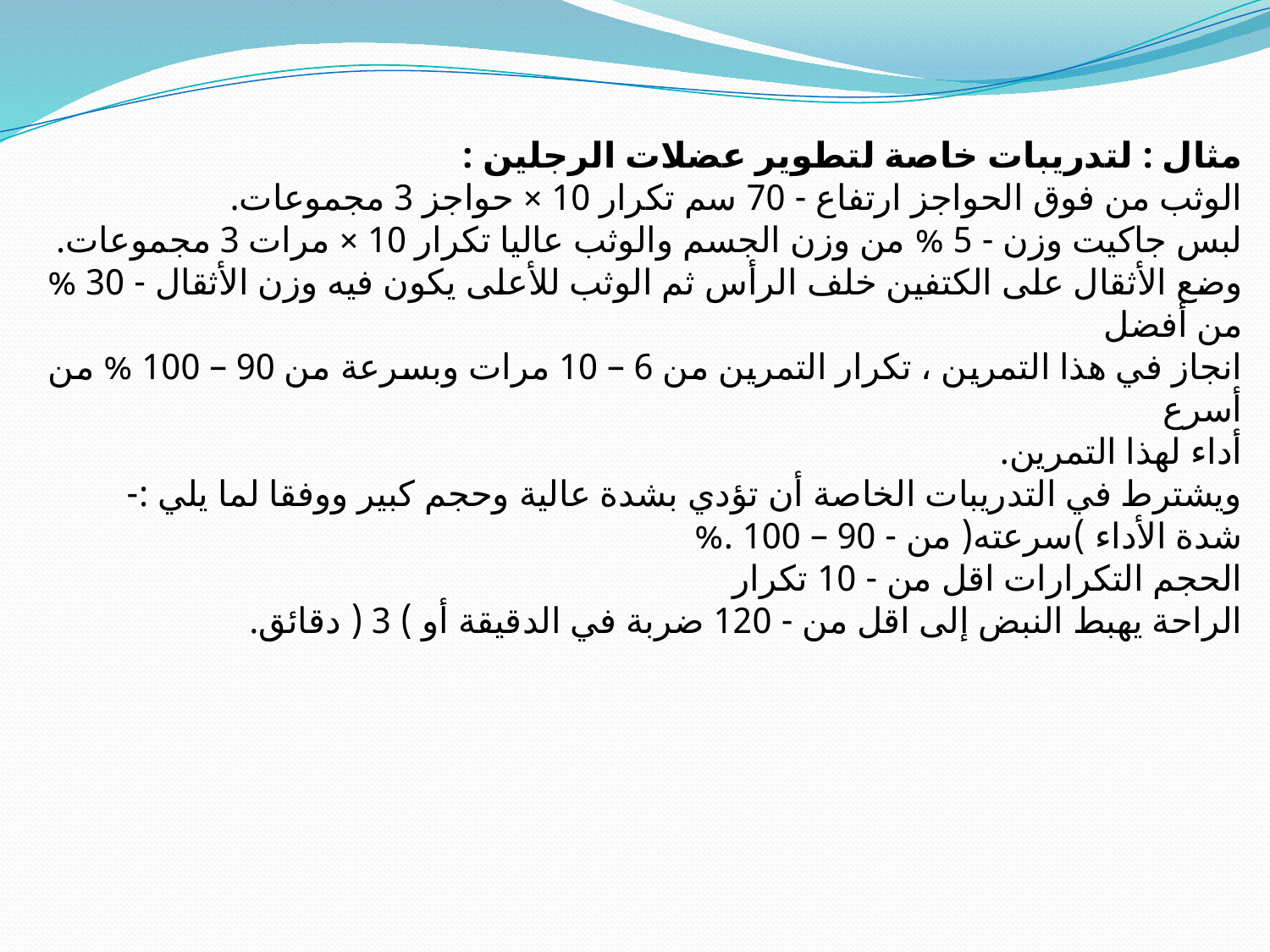

مثال : لتدريبات خاصة لتطوير عضلات الرجلين :
الوثب من فوق الحواجز ارتفاع - 70 سم تكرار 10 × حواجز 3 مجموعات.
لبس جاكيت وزن - 5 % من وزن الجسم والوثب عاليا تكرار 10 × مرات 3 مجموعات.
وضع الأثقال على الكتفين خلف الرأس ثم الوثب للأعلى يكون فيه وزن الأثقال - 30 % من أفضل
انجاز في هذا التمرين ، تكرار التمرين من 6 – 10 مرات وبسرعة من 90 – 100 % من أسرع
أداء لهذا التمرين.
ويشترط في التدريبات الخاصة أن تؤدي بشدة عالية وحجم كبير ووفقا لما يلي :-
شدة الأداء )سرعته( من - 90 – 100 .%
الحجم التكرارات اقل من - 10 تكرار
الراحة يهبط النبض إلى اقل من - 120 ضربة في الدقيقة أو ) 3 ( دقائق.